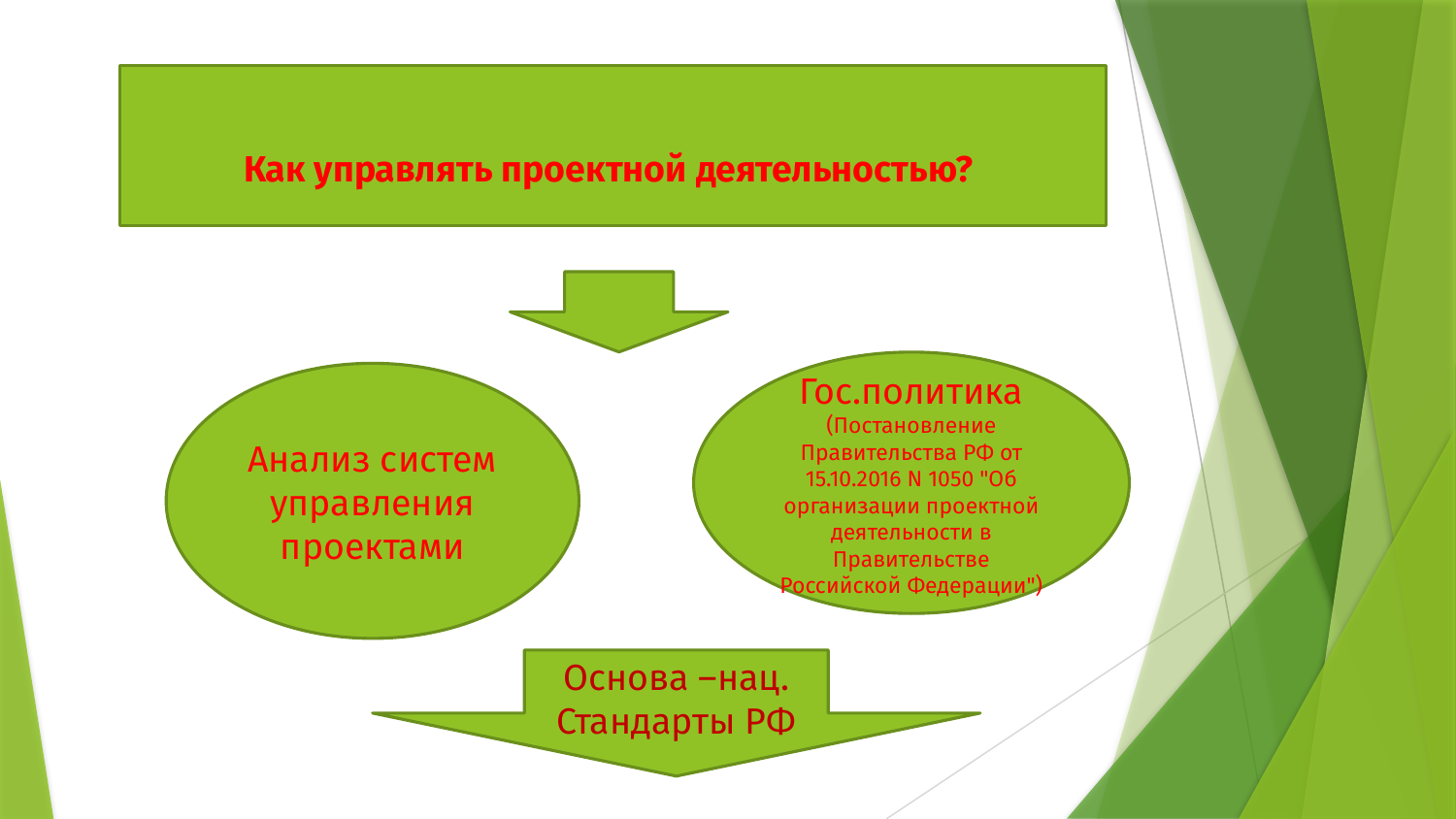

Как управлять проектной деятельностью?

Гос.политика
(Постановление Правительства РФ от 15.10.2016 N 1050 "Об организации проектной деятельности в Правительстве Российской Федерации")
Анализ систем управления проектами
Основа –нац. Стандарты РФ